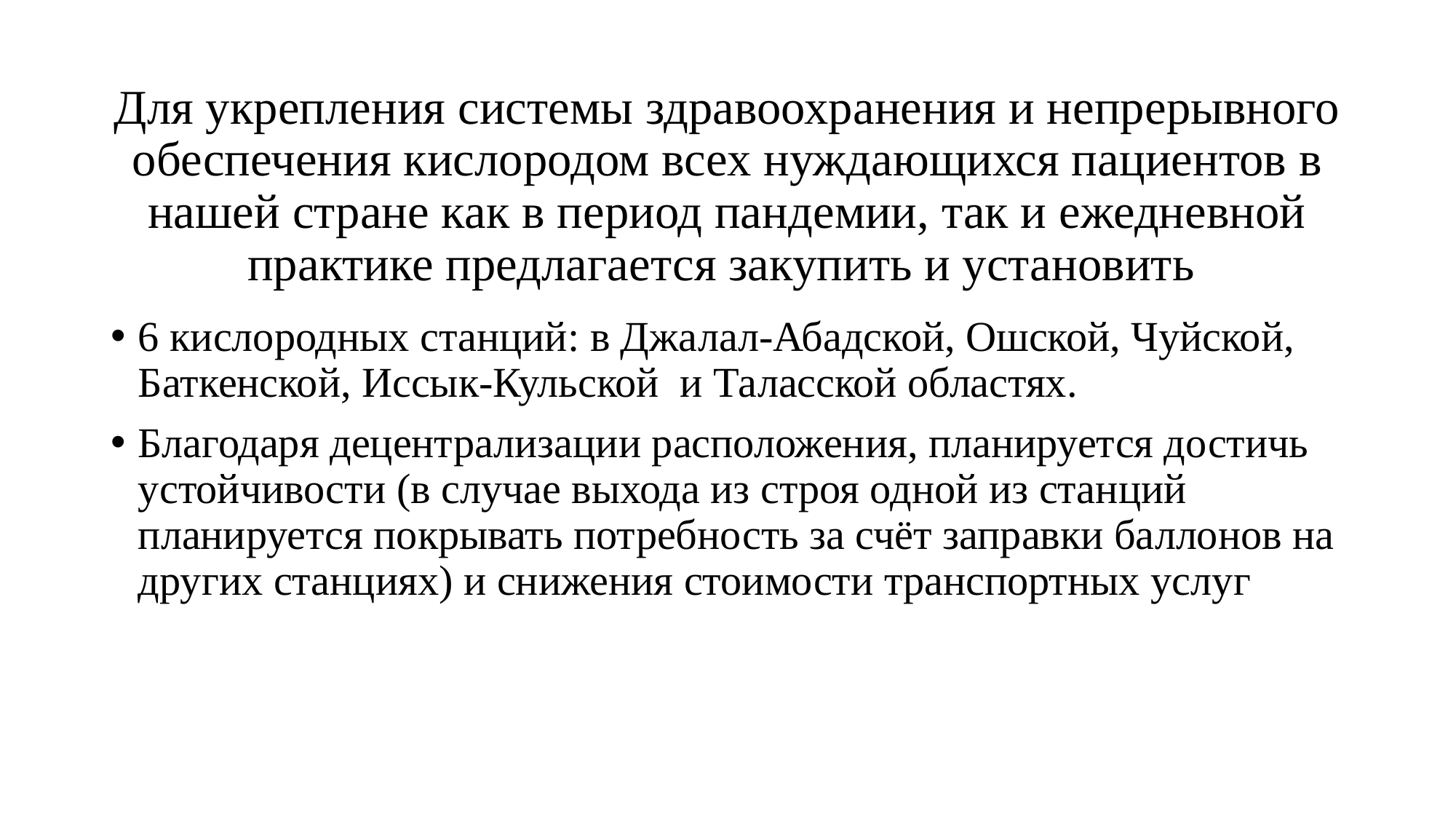

# Для укрепления системы здравоохранения и непрерывного обеспечения кислородом всех нуждающихся пациентов в нашей стране как в период пандемии, так и ежедневной практике предлагается закупить и установить
6 кислородных станций: в Джалал-Абадской, Ошской, Чуйской, Баткенской, Иссык-Кульской  и Таласской областях.
Благодаря децентрализации расположения, планируется достичь устойчивости (в случае выхода из строя одной из станций планируется покрывать потребность за счёт заправки баллонов на других станциях) и снижения стоимости транспортных услуг